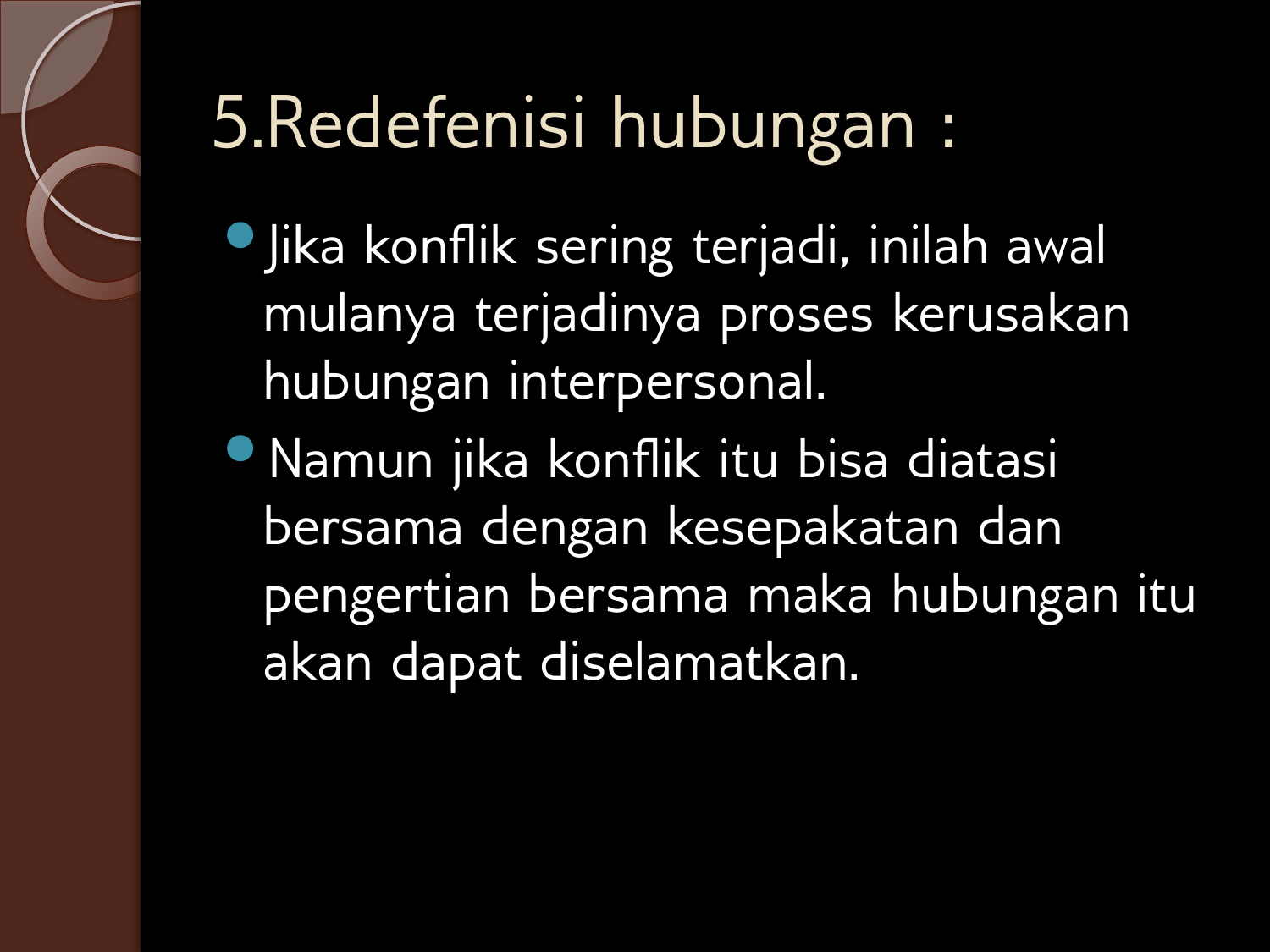

# 5.Redefenisi hubungan :
Jika konflik sering terjadi, inilah awal mulanya terjadinya proses kerusakan hubungan interpersonal.
Namun jika konflik itu bisa diatasi bersama dengan kesepakatan dan pengertian bersama maka hubungan itu akan dapat diselamatkan.